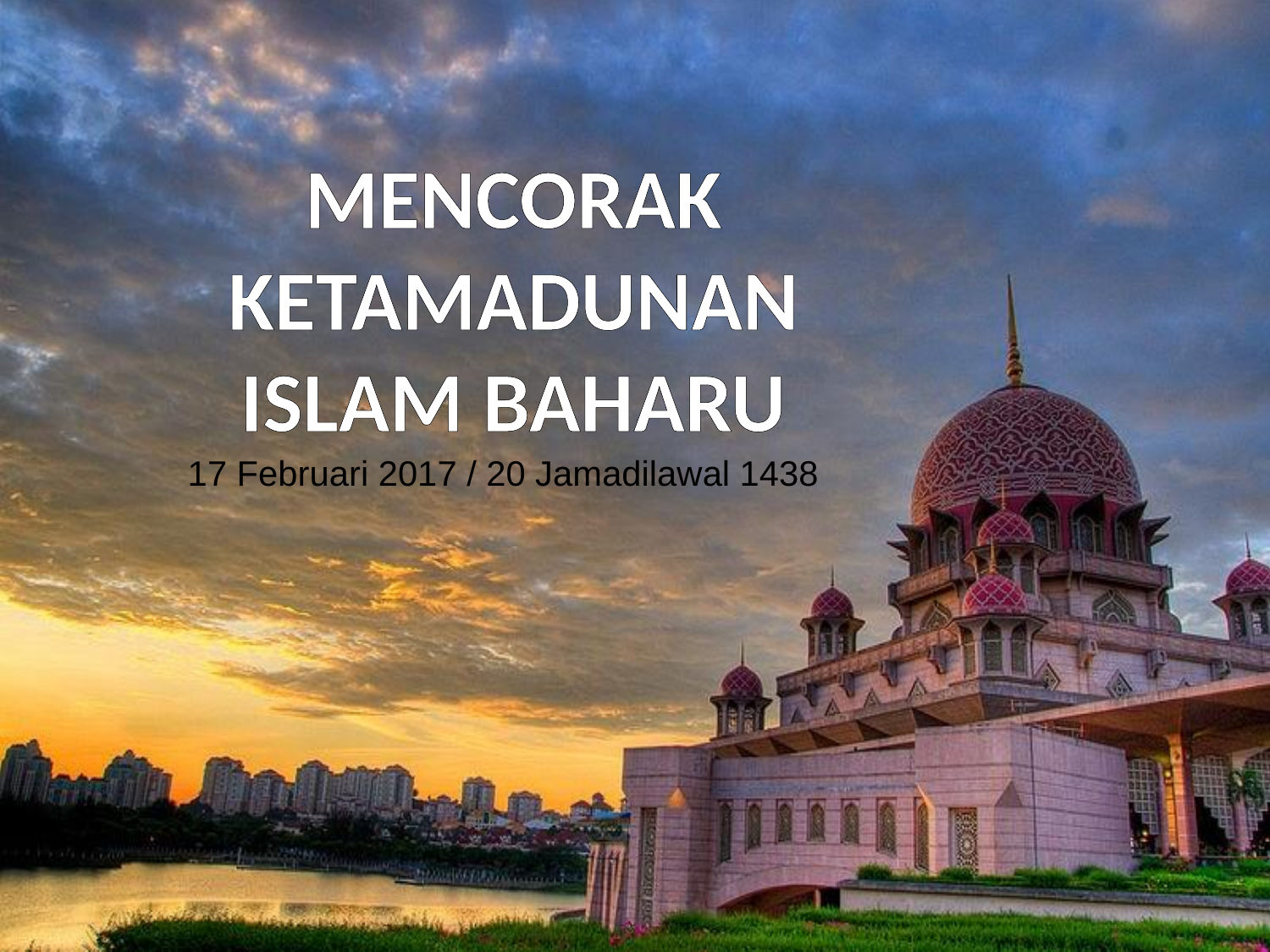

MENCORAK KETAMADUNAN ISLAM BAHARU
17 Februari 2017 / 20 Jamadilawal 1438